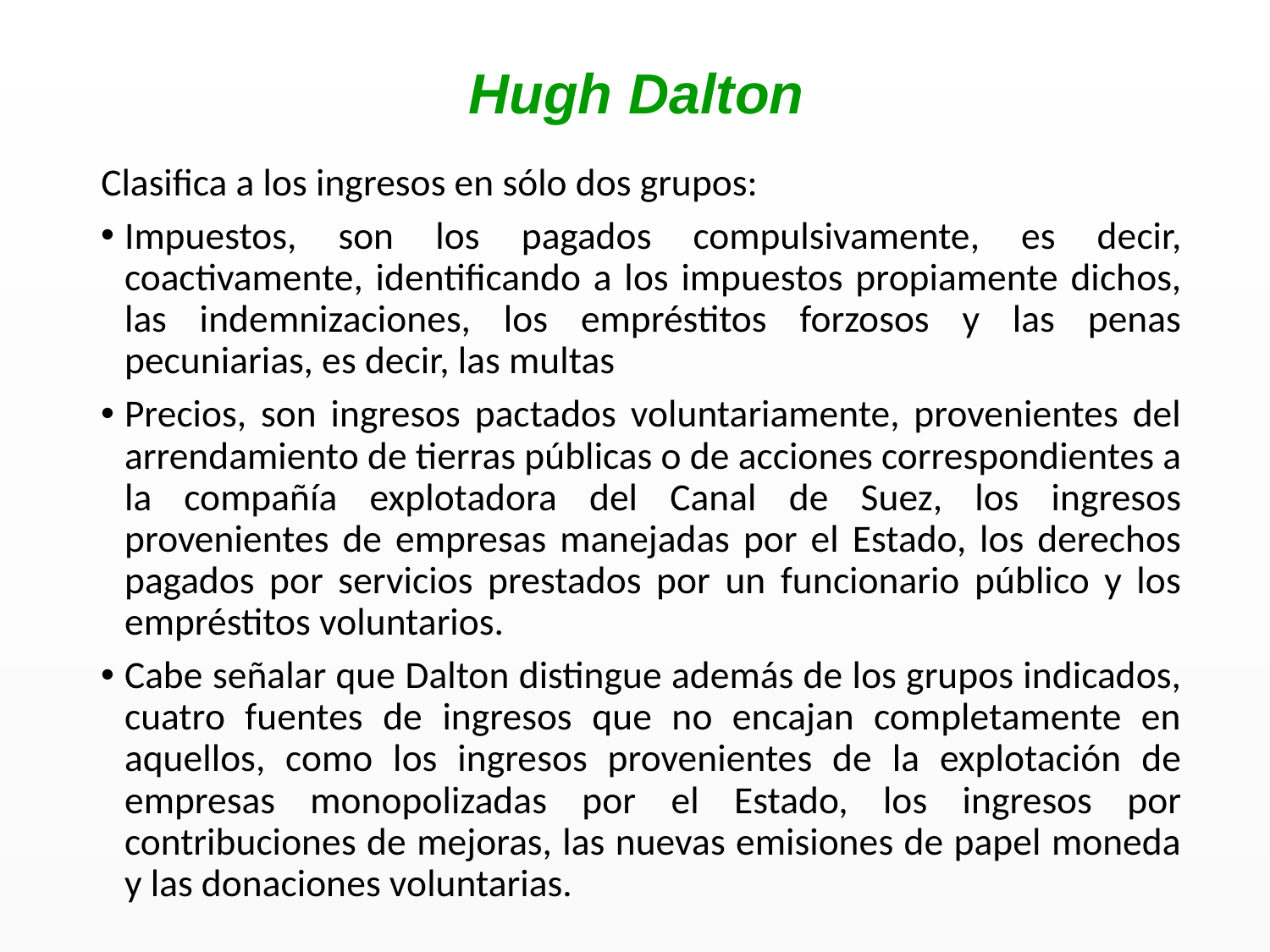

Hugh Dalton
Clasifica a los ingresos en sólo dos grupos:
Impuestos, son los pagados compulsivamente, es decir, coactivamente, identificando a los impuestos propiamente dichos, las indemnizaciones, los empréstitos forzosos y las penas pecuniarias, es decir, las multas
Precios, son ingresos pactados voluntariamente, provenientes del arrendamiento de tierras públicas o de acciones correspondientes a la compañía explotadora del Canal de Suez, los ingresos provenientes de empresas manejadas por el Estado, los derechos pagados por servicios prestados por un funcionario público y los empréstitos voluntarios.
Cabe señalar que Dalton distingue además de los grupos indicados, cuatro fuentes de ingresos que no encajan completamente en aquellos, como los ingresos provenientes de la explotación de empresas monopolizadas por el Estado, los ingresos por contribuciones de mejoras, las nuevas emisiones de papel moneda y las donaciones voluntarias.